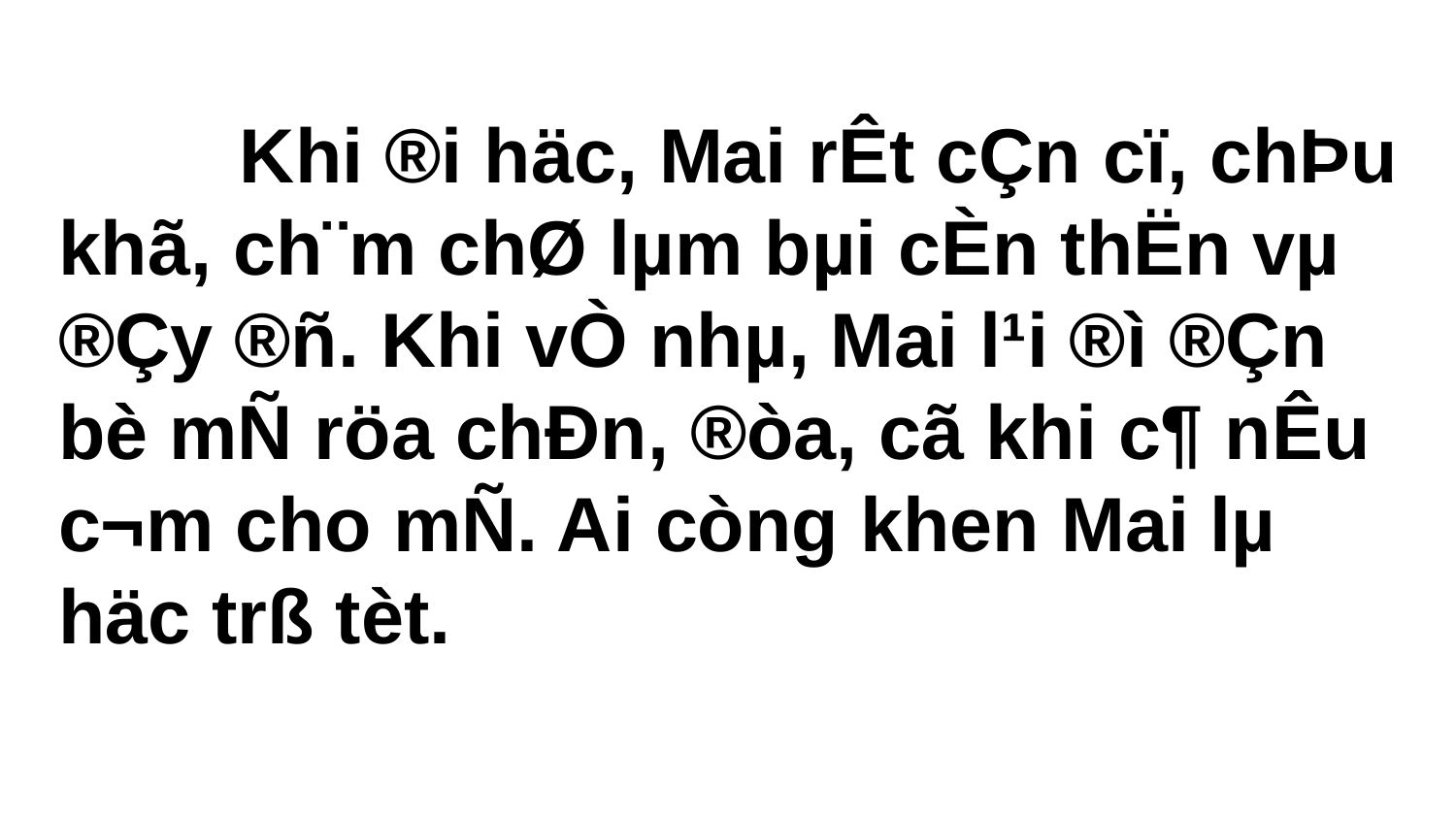

Khi ®i häc, Mai rÊt cÇn cï, chÞu khã, ch¨m chØ lµm bµi cÈn thËn vµ ®Çy ®ñ. Khi vÒ nhµ, Mai l¹i ®ì ®Çn bè mÑ röa chÐn, ®òa, cã khi c¶ nÊu c¬m cho mÑ. Ai còng khen Mai lµ häc trß tèt.